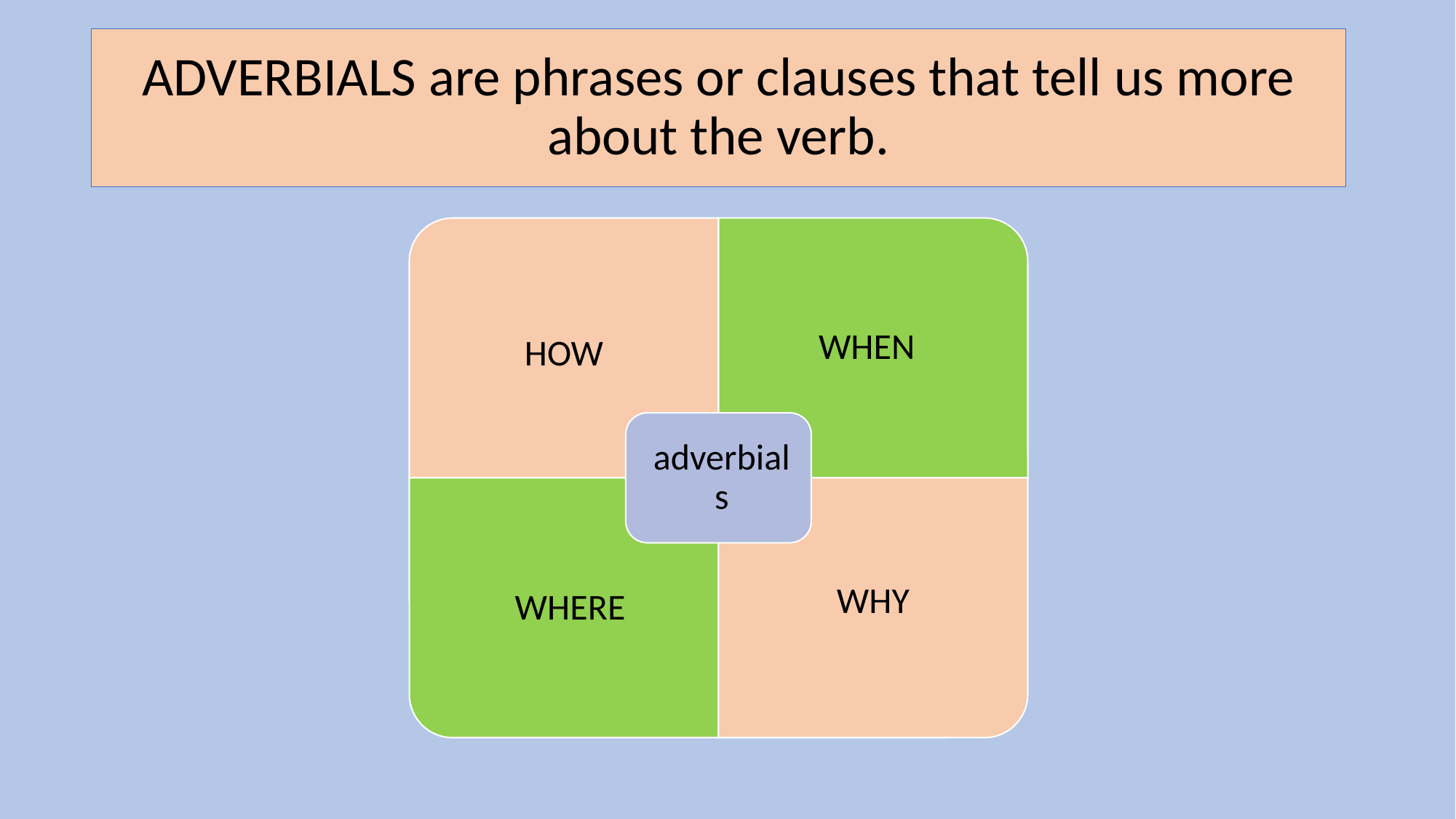

# ADVERBIALS are phrases or clauses that tell us more about the verb.
HOW
WHEN
WHERE
WHY
adverbials